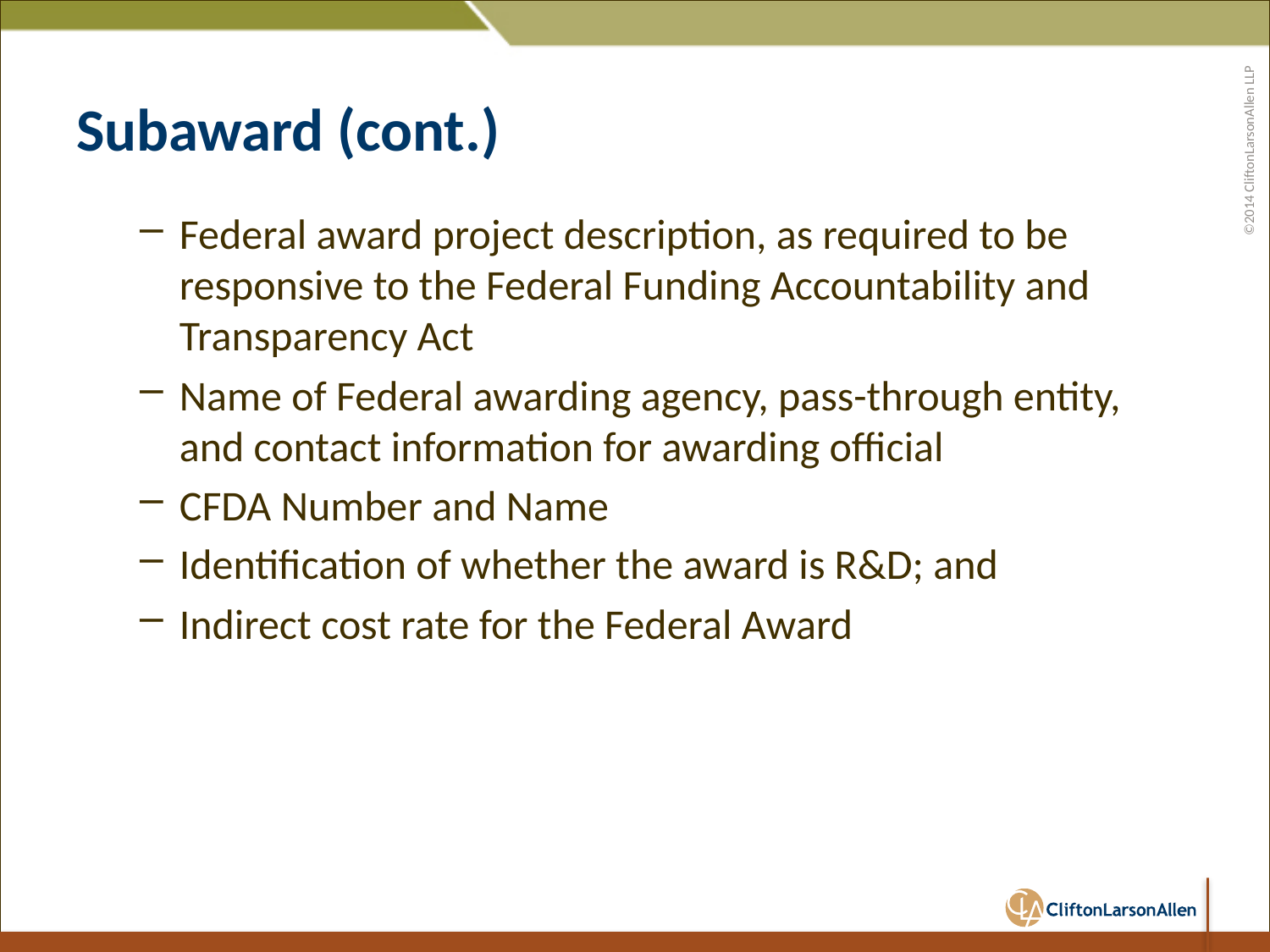

# Subaward (cont.)
Federal award project description, as required to be responsive to the Federal Funding Accountability and Transparency Act
Name of Federal awarding agency, pass-through entity, and contact information for awarding official
CFDA Number and Name
Identification of whether the award is R&D; and
Indirect cost rate for the Federal Award